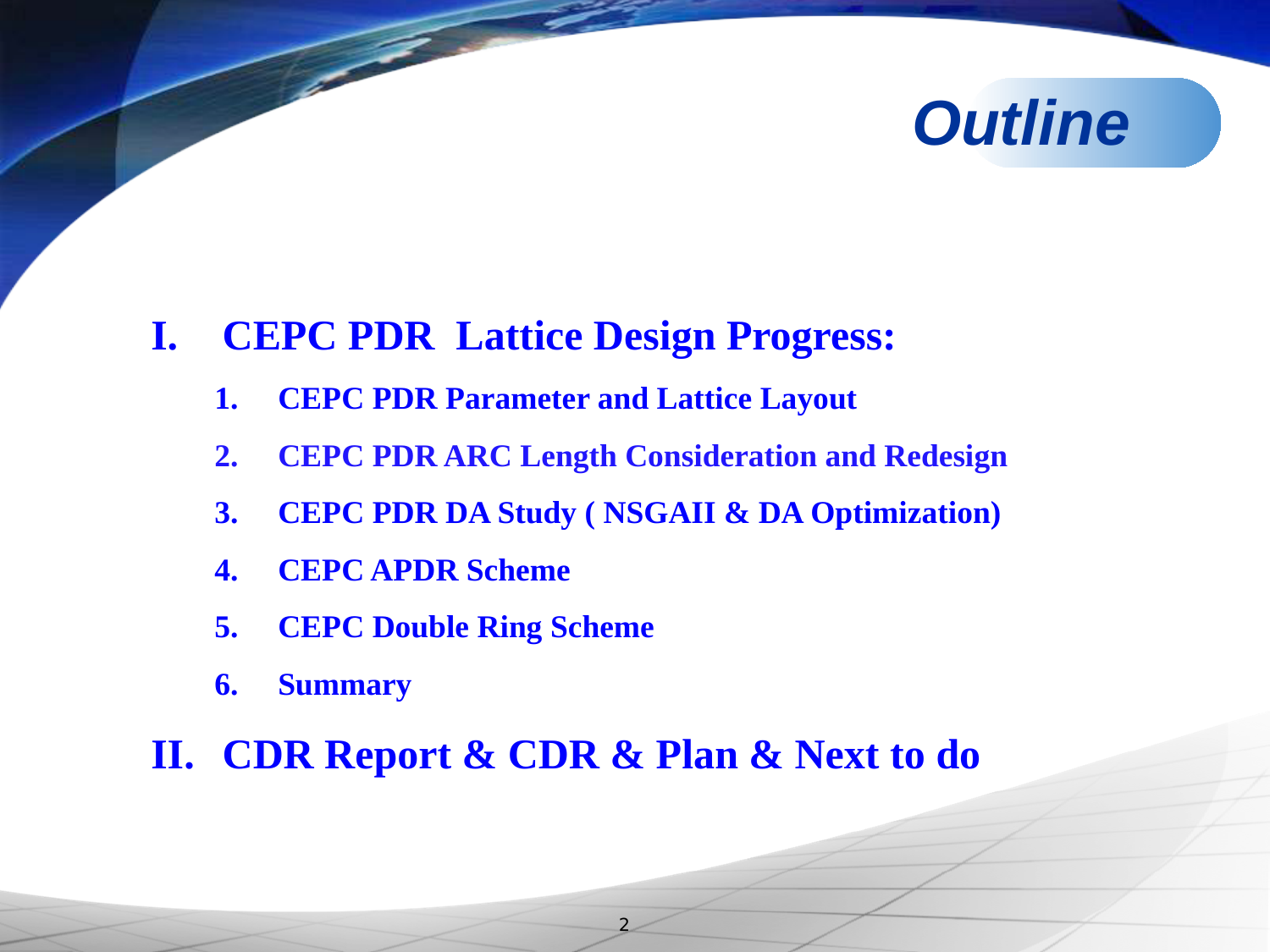

# Outline
CEPC PDR  Lattice Design Progress:
CEPC PDR Parameter and Lattice Layout
CEPC PDR ARC Length Consideration and Redesign
CEPC PDR DA Study ( NSGAII & DA Optimization)
CEPC APDR Scheme
CEPC Double Ring Scheme
Summary
CDR Report & CDR & Plan & Next to do
2